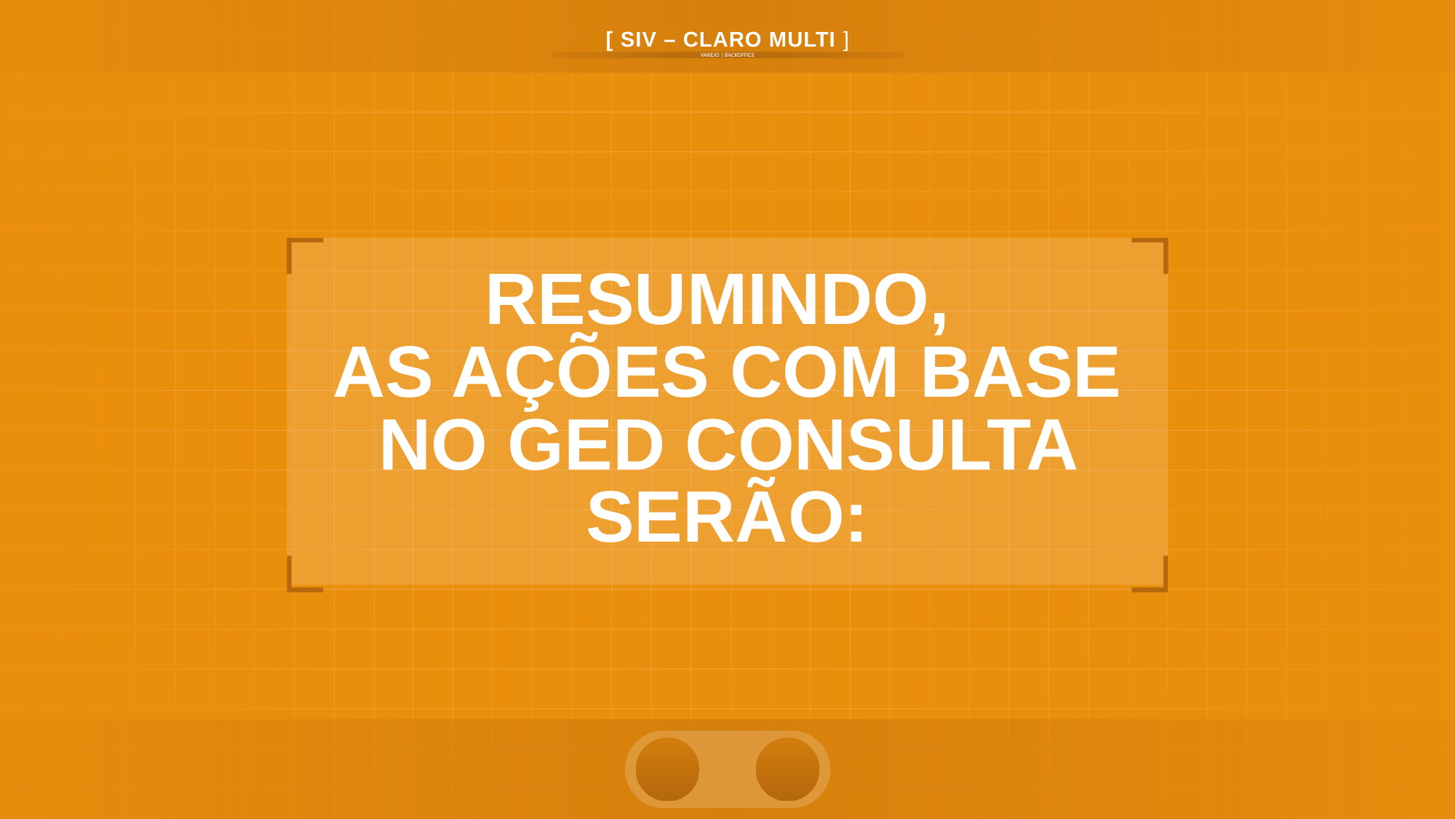

RESUMINDO,
AS AÇÕES COM BASE NO GED CONSULTA SERÃO: